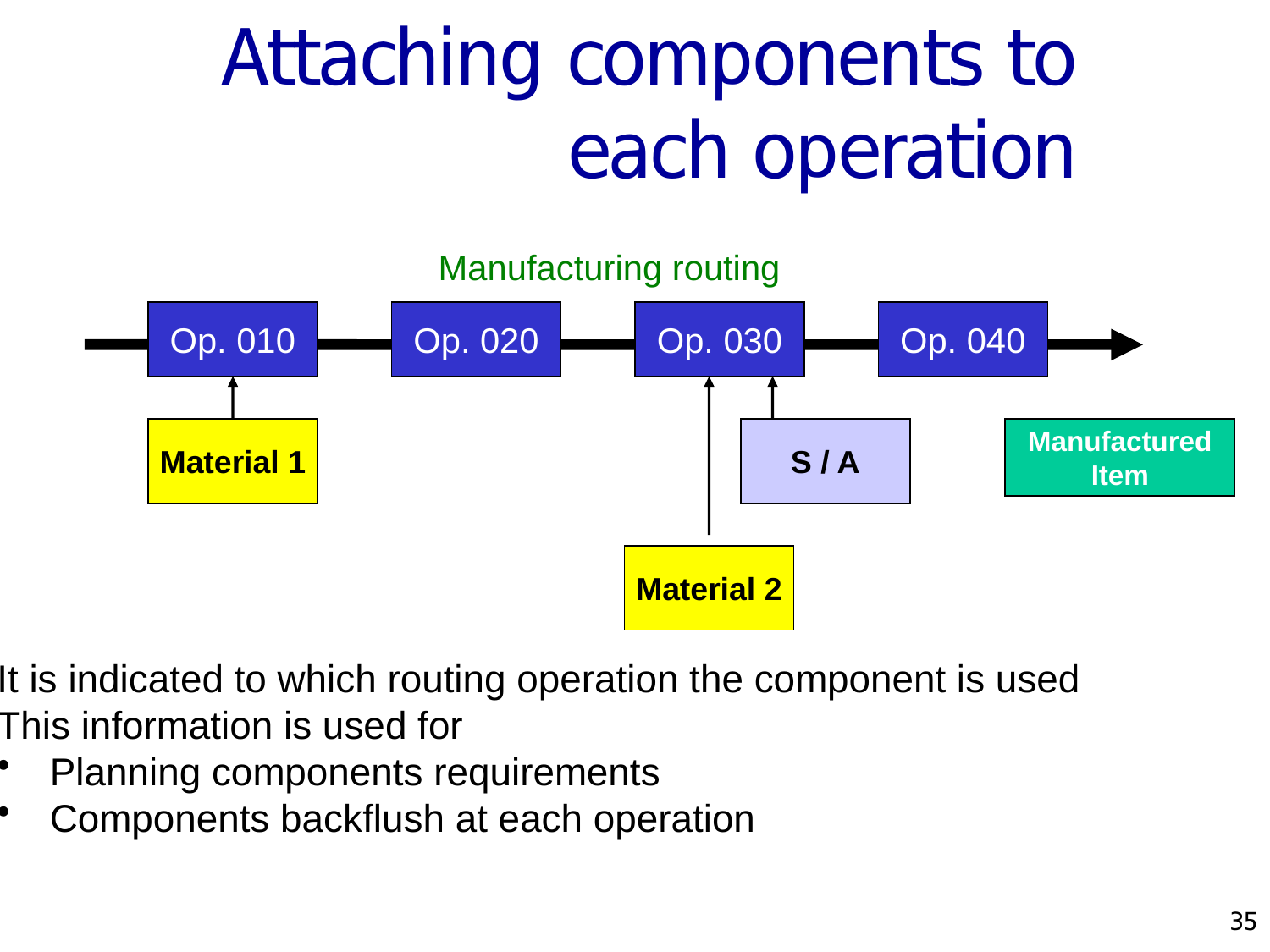

# Attaching components to each operation
Manufacturing routing
Op. 010
Op. 020
Op. 030
Op. 040

Material 1
S / A
Manufactured
Item
Material 2
It is indicated to which routing operation the component is used
This information is used for
Planning components requirements
Components backflush at each operation
35